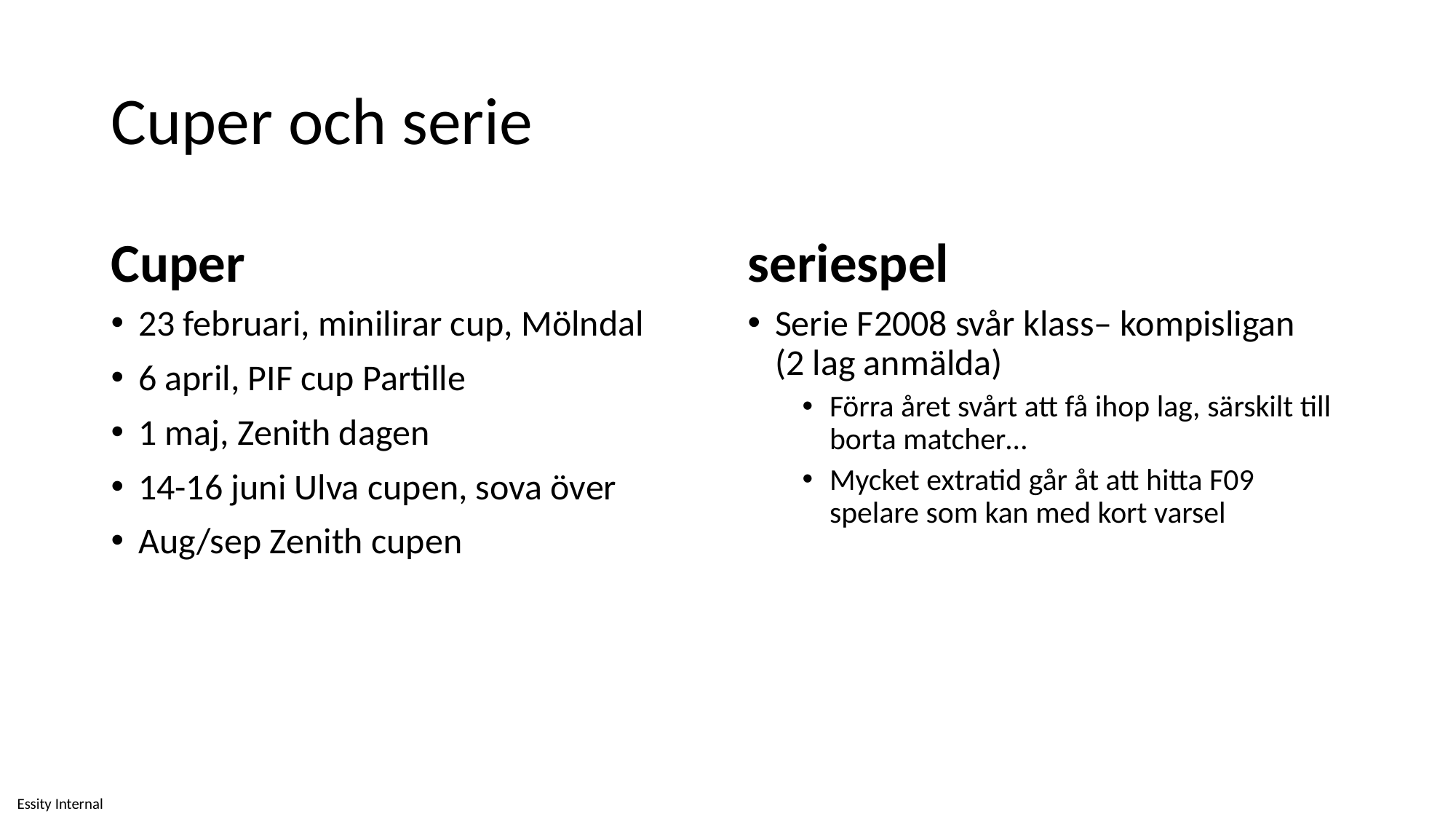

# Cuper och serie
Cuper
seriespel
23 februari, minilirar cup, Mölndal
6 april, PIF cup Partille
1 maj, Zenith dagen
14-16 juni Ulva cupen, sova över
Aug/sep Zenith cupen

Serie F2008 svår klass– kompisligan
(2 lag anmälda)
Förra året svårt att få ihop lag, särskilt till borta matcher…
Mycket extratid går åt att hitta F09 spelare som kan med kort varsel